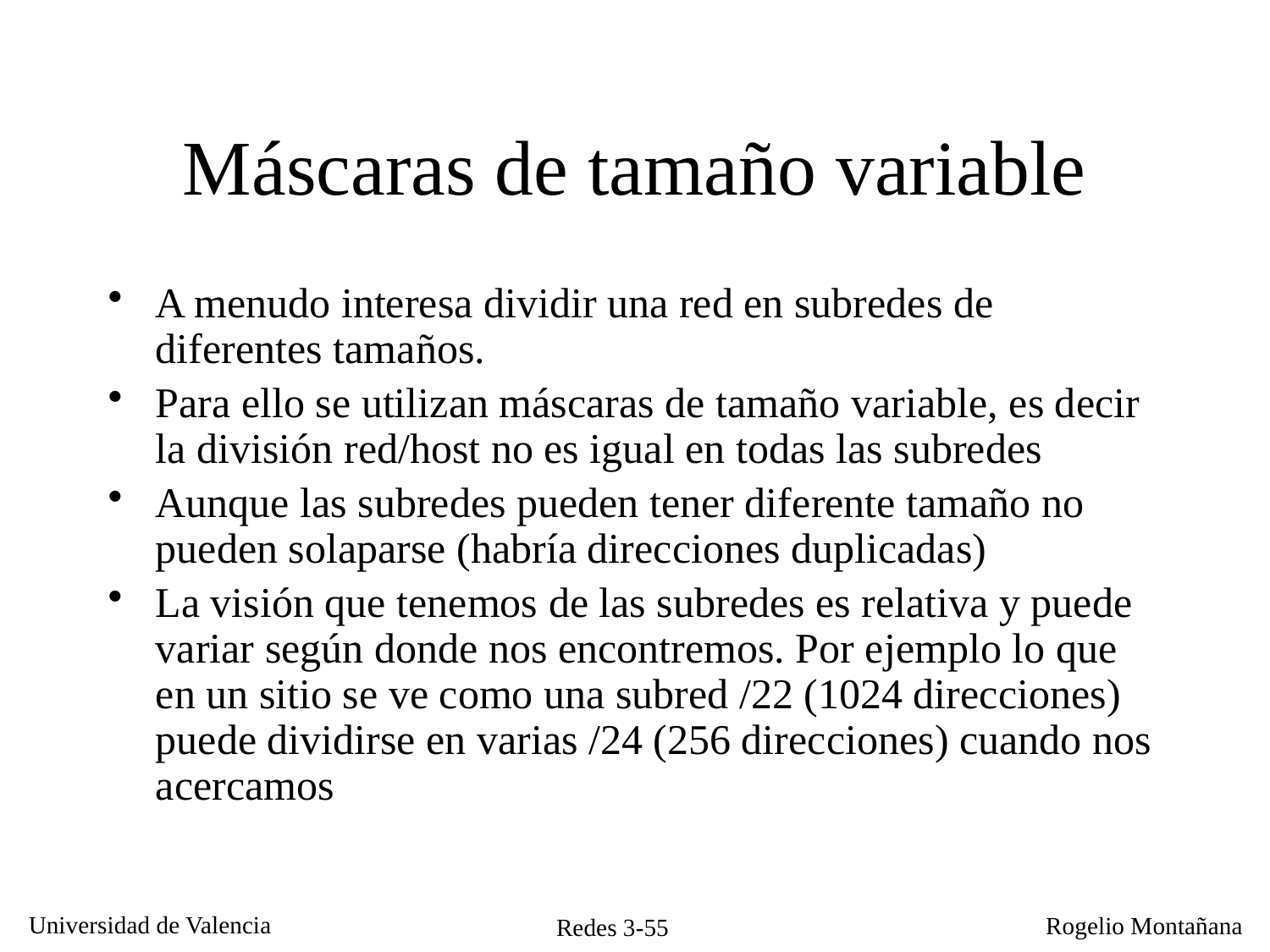

# Máscaras de tamaño variable
A menudo interesa dividir una red en subredes de diferentes tamaños.
Para ello se utilizan máscaras de tamaño variable, es decir la división red/host no es igual en todas las subredes
Aunque las subredes pueden tener diferente tamaño no pueden solaparse (habría direcciones duplicadas)
La visión que tenemos de las subredes es relativa y puede variar según donde nos encontremos. Por ejemplo lo que en un sitio se ve como una subred /22 (1024 direcciones) puede dividirse en varias /24 (256 direcciones) cuando nos acercamos